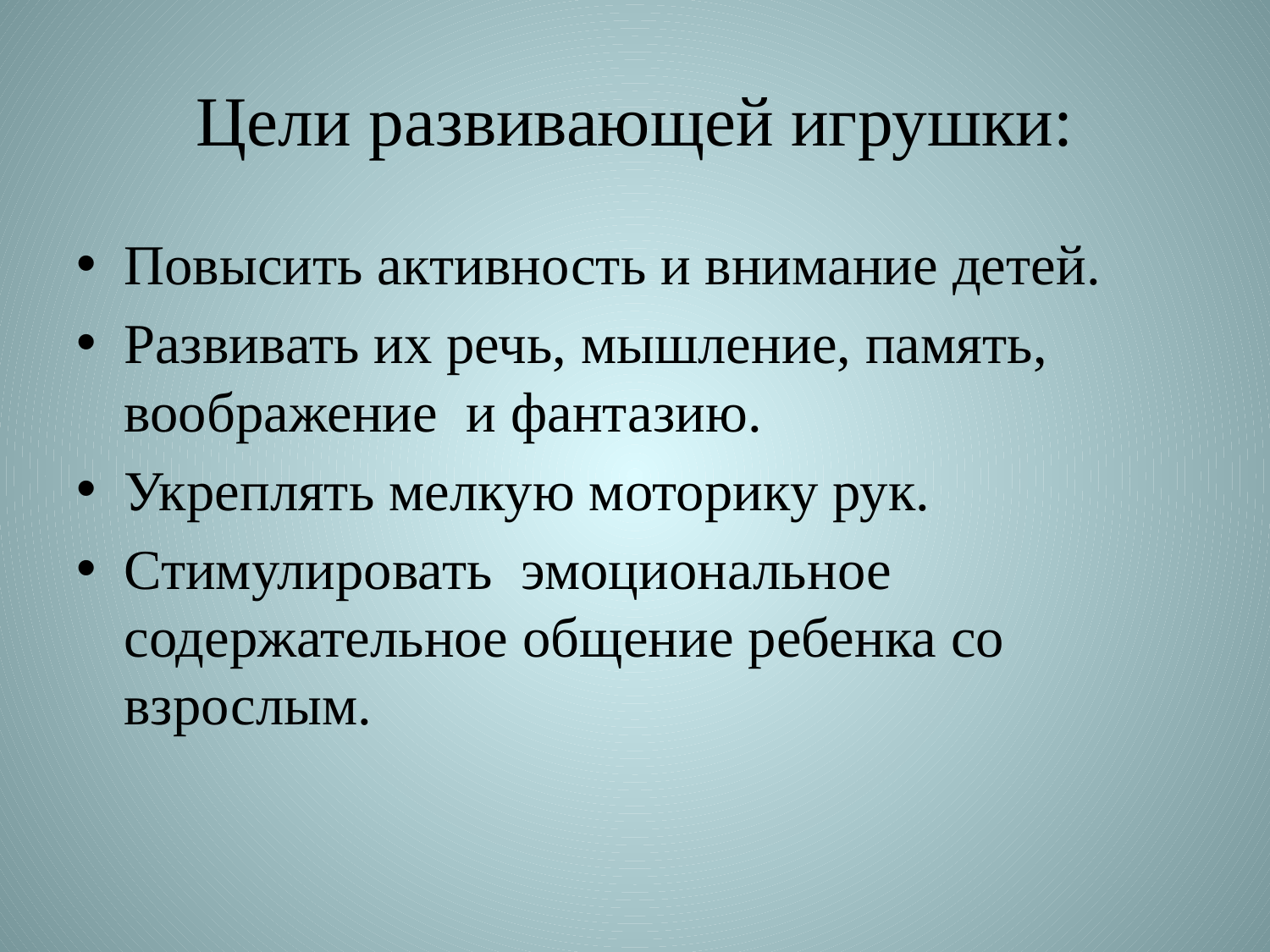

# Цели развивающей игрушки:
Повысить активность и внимание детей.
Развивать их речь, мышление, память, воображение  и фантазию.
Укреплять мелкую моторику рук.
Стимулировать  эмоциональное содержательное общение ребенка со взрослым.